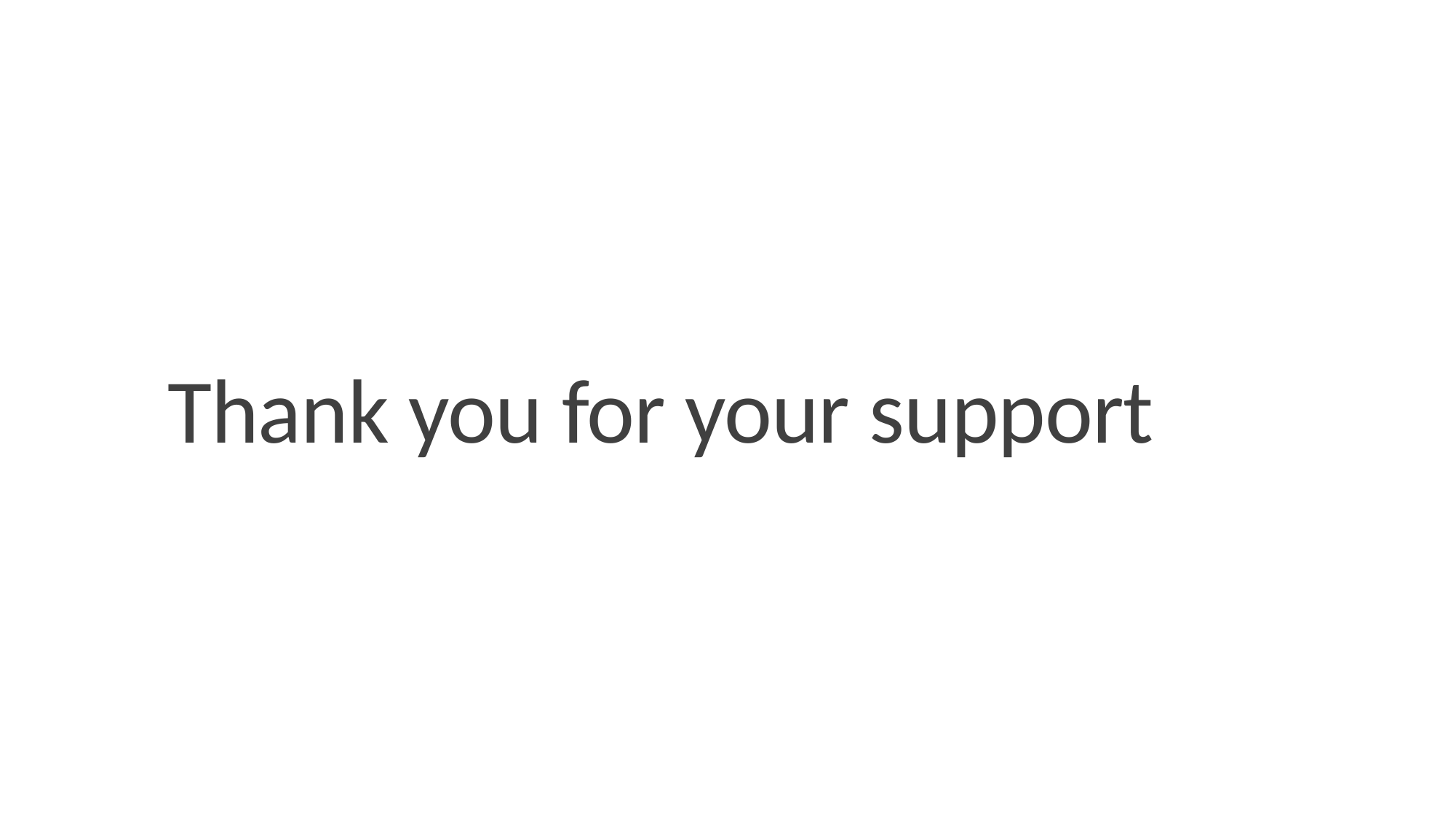

# Thank you for your support
16